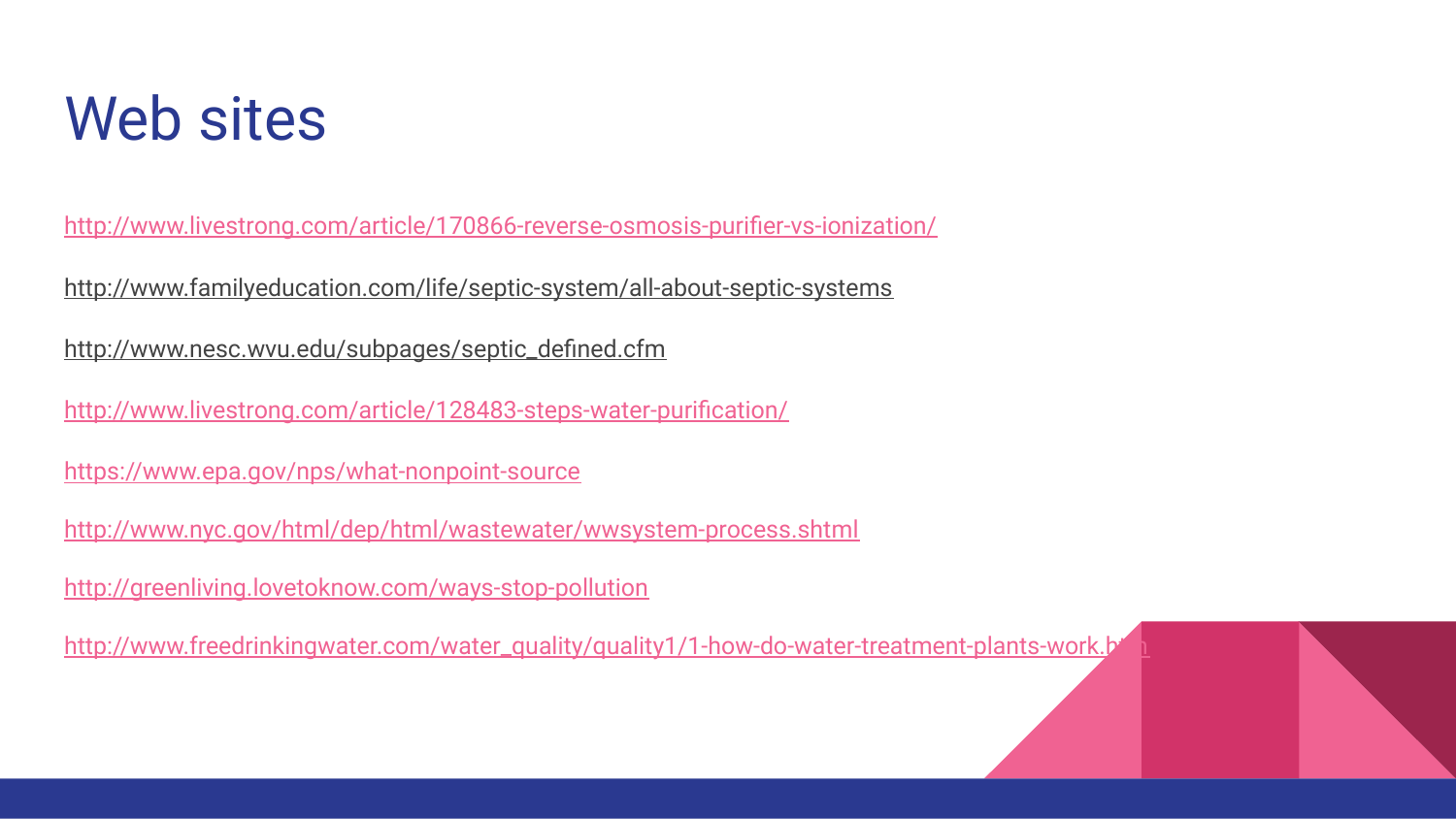

# Web sites
http://www.livestrong.com/article/170866-reverse-osmosis-purifier-vs-ionization/
http://www.familyeducation.com/life/septic-system/all-about-septic-systems
http://www.nesc.wvu.edu/subpages/septic_defined.cfm
http://www.livestrong.com/article/128483-steps-water-purification/
https://www.epa.gov/nps/what-nonpoint-source

http://www.nyc.gov/html/dep/html/wastewater/wwsystem-process.shtml

http://greenliving.lovetoknow.com/ways-stop-pollution

http://www.freedrinkingwater.com/water_quality/quality1/1-how-do-water-treatment-plants-work.htm